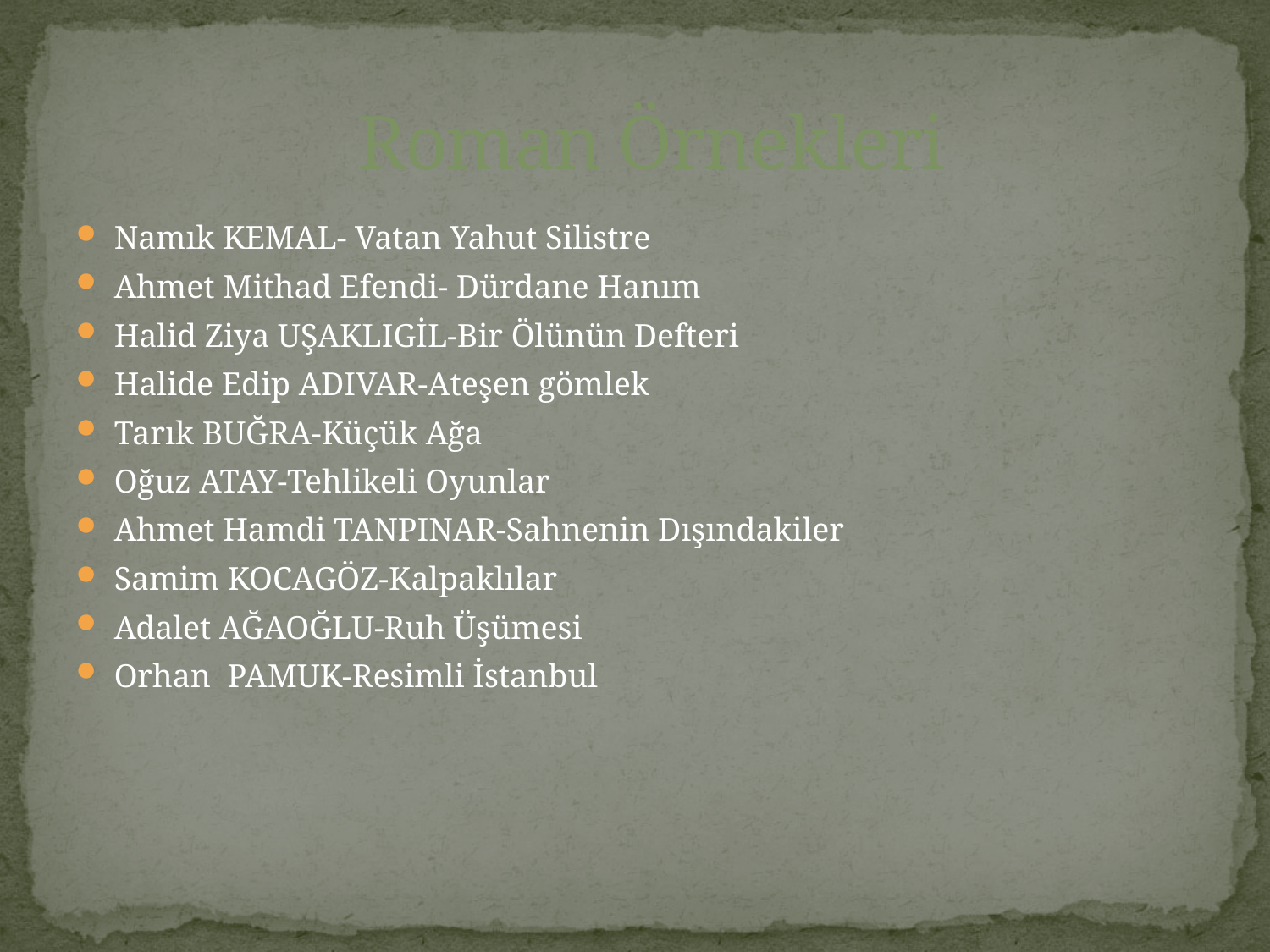

# Roman Örnekleri
Namık KEMAL- Vatan Yahut Silistre
Ahmet Mithad Efendi- Dürdane Hanım
Halid Ziya UŞAKLIGİL-Bir Ölünün Defteri
Halide Edip ADIVAR-Ateşen gömlek
Tarık BUĞRA-Küçük Ağa
Oğuz ATAY-Tehlikeli Oyunlar
Ahmet Hamdi TANPINAR-Sahnenin Dışındakiler
Samim KOCAGÖZ-Kalpaklılar
Adalet AĞAOĞLU-Ruh Üşümesi
Orhan  PAMUK-Resimli İstanbul